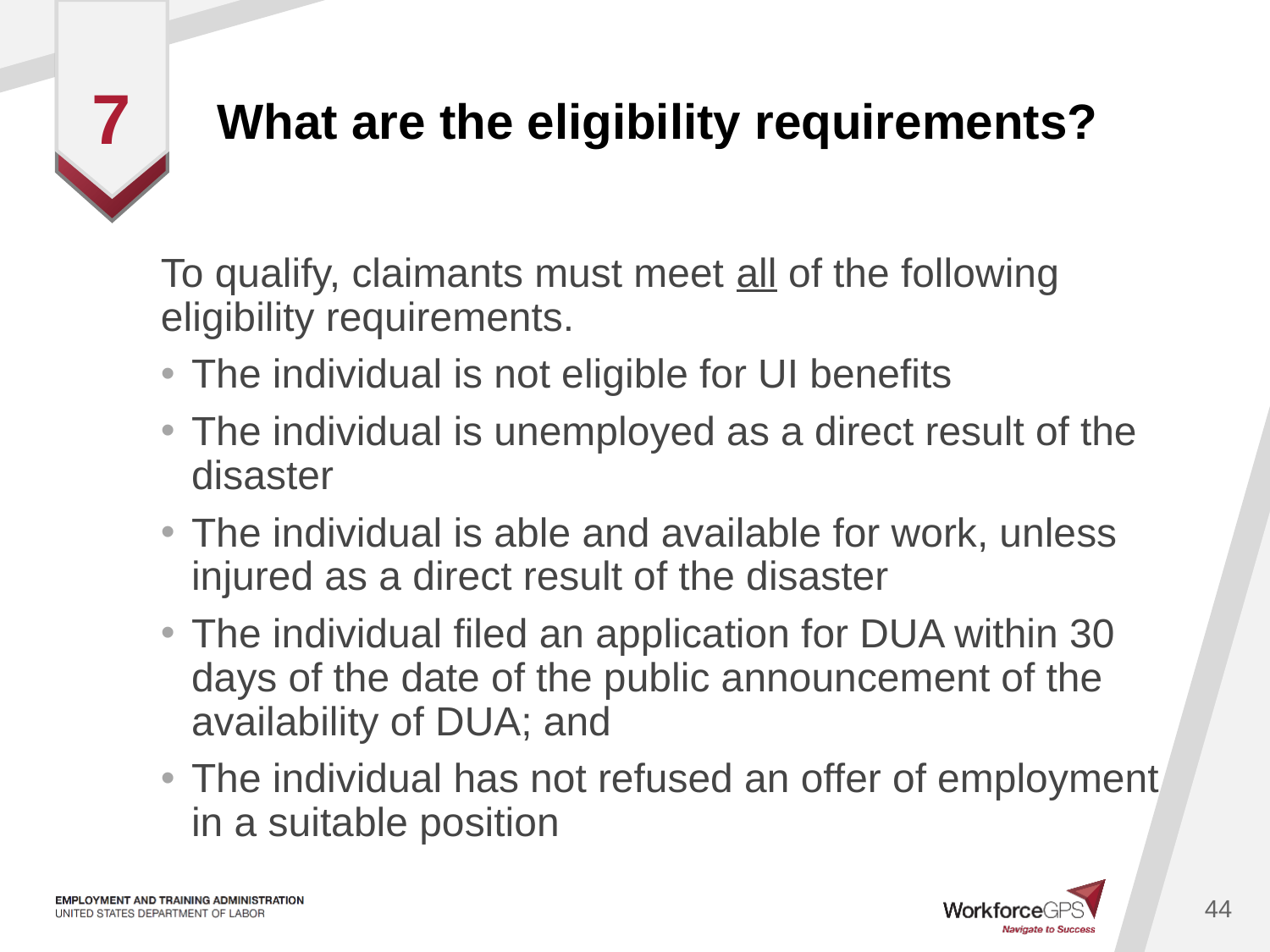

# What are the eligibility requirements?
7
To qualify, claimants must meet all of the following eligibility requirements.
The individual is not eligible for UI benefits
The individual is unemployed as a direct result of the disaster
The individual is able and available for work, unless injured as a direct result of the disaster
The individual filed an application for DUA within 30 days of the date of the public announcement of the availability of DUA; and
The individual has not refused an offer of employment in a suitable position
44